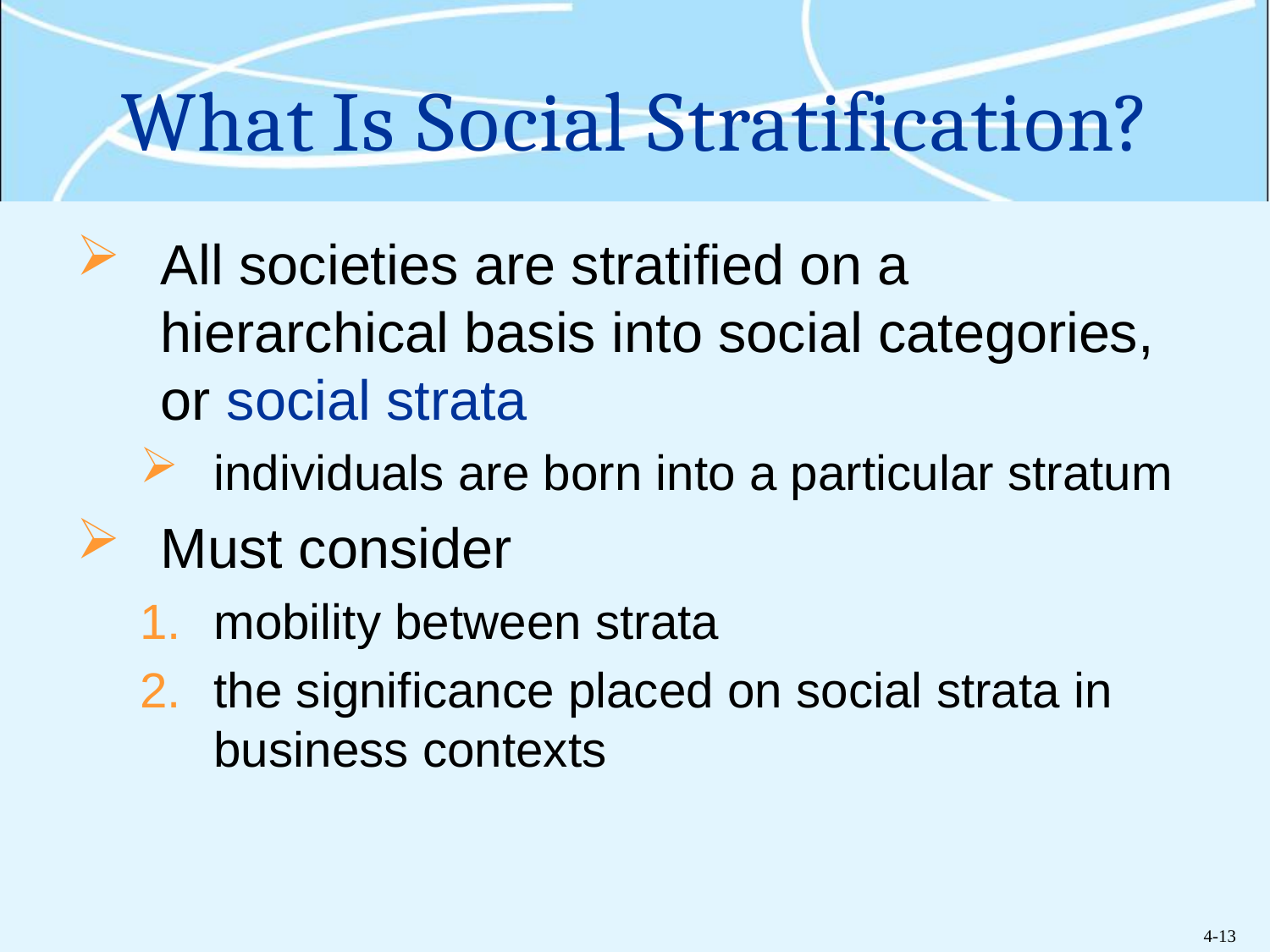

# What Is Social Stratification?
All societies are stratified on a hierarchical basis into social categories, or social strata
individuals are born into a particular stratum
Must consider
mobility between strata
the significance placed on social strata in business contexts